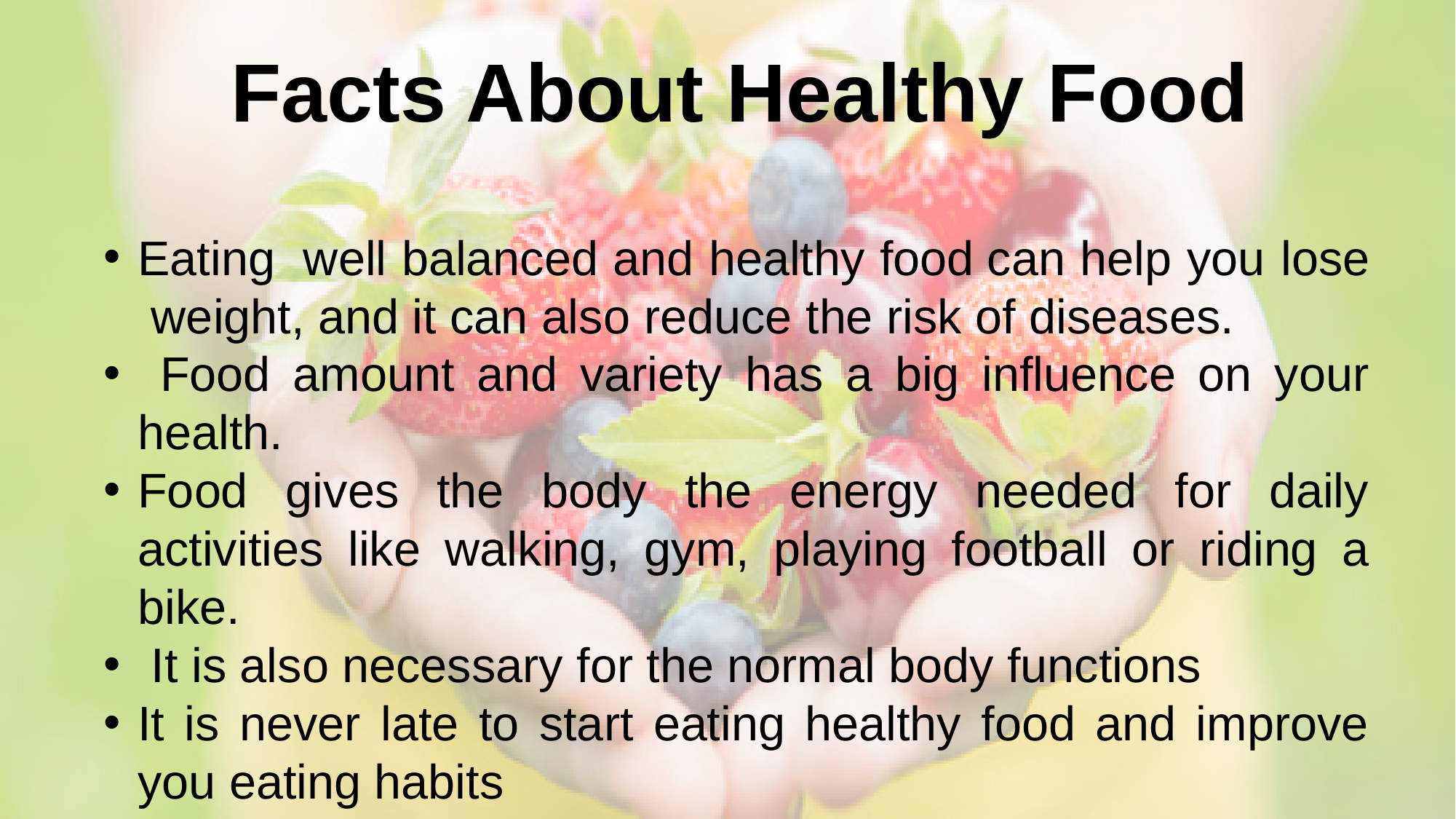

# Facts About Healthy Food
Eating  well balanced and healthy food can help you lose  weight, and it can also reduce the risk of diseases.
 Food amount and variety has a big influence on your health.
Food gives the body the energy needed for daily activities like walking, gym, playing football or riding a bike.
 It is also necessary for the normal body functions
It is never late to start eating healthy food and improve you eating habits